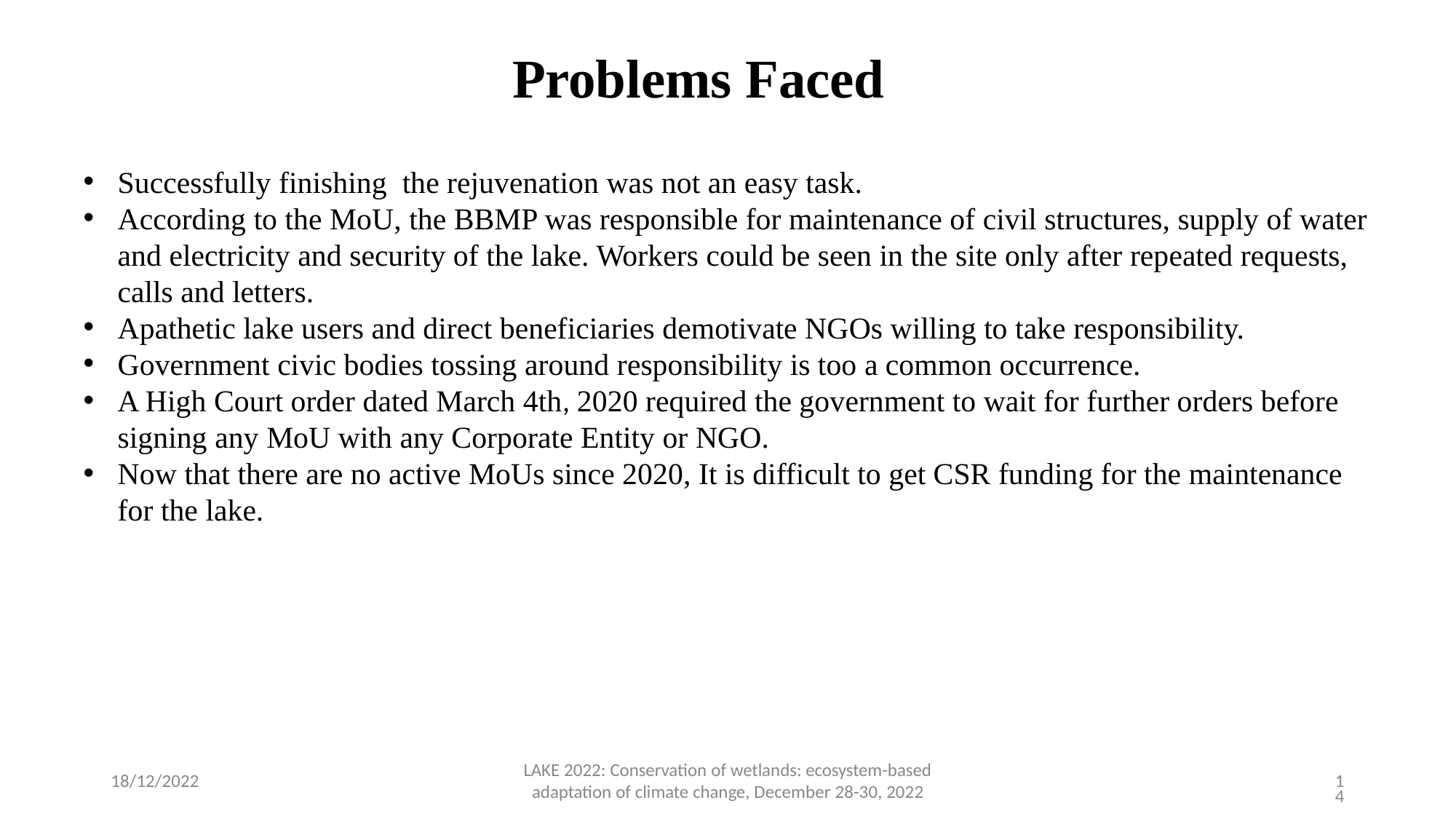

# Problems Faced
Successfully finishing  the rejuvenation was not an easy task.
According to the MoU, the BBMP was responsible for maintenance of civil structures, supply of water and electricity and security of the lake. Workers could be seen in the site only after repeated requests, calls and letters.
Apathetic lake users and direct beneficiaries demotivate NGOs willing to take responsibility.
Government civic bodies tossing around responsibility is too a common occurrence.
A High Court order dated March 4th, 2020 required the government to wait for further orders before signing any MoU with any Corporate Entity or NGO.
Now that there are no active MoUs since 2020, It is difficult to get CSR funding for the maintenance for the lake.

LAKE 2022: Conservation of wetlands: ecosystem-based
adaptation of climate change, December 28-30, 2022
14
18/12/2022